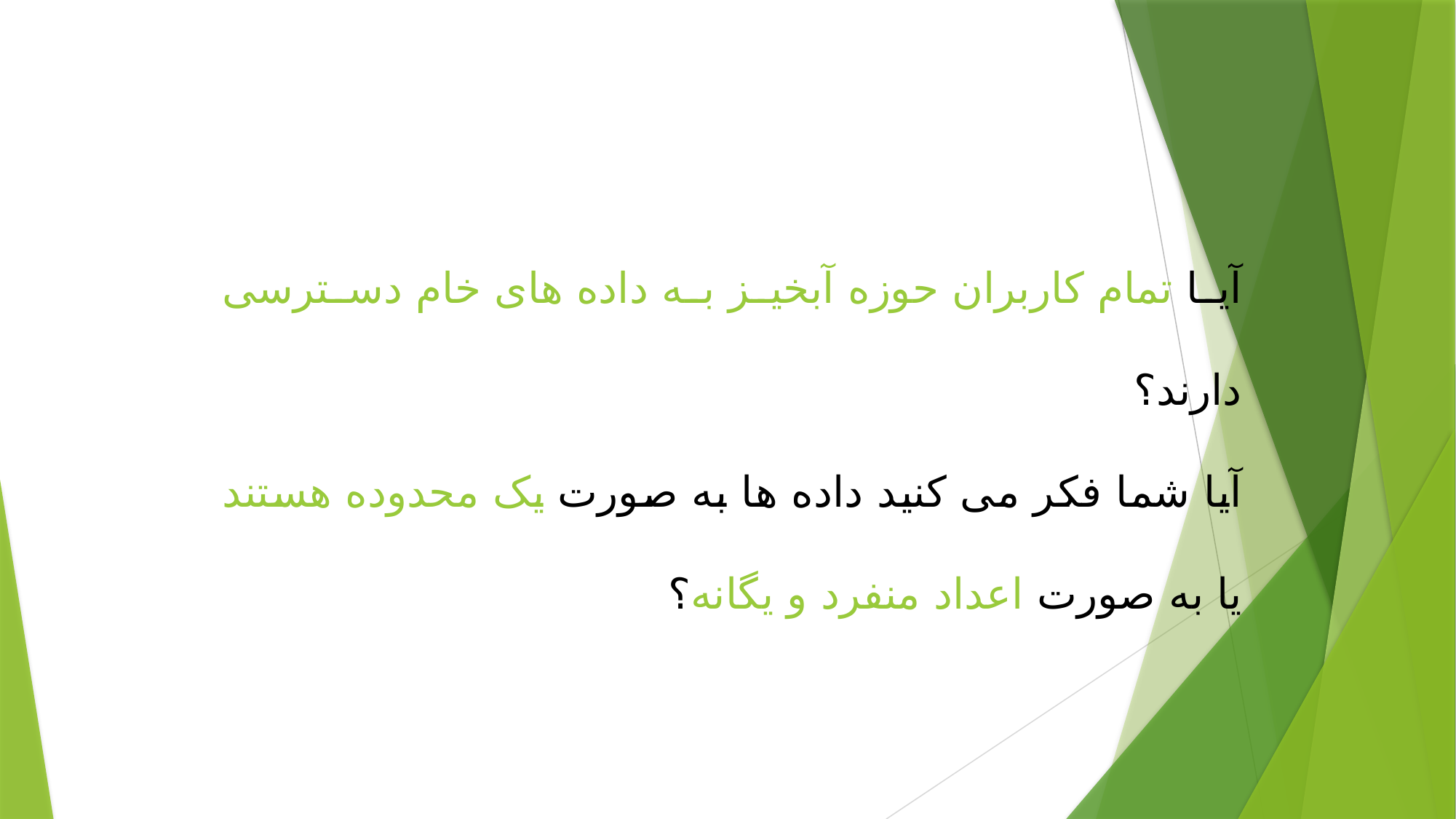

آیا تمام کاربران حوزه آبخیز به داده های خام دسترسی دارند؟
آیا شما فکر می کنید داده ها به صورت یک محدوده هستند یا به صورت اعداد منفرد و یگانه؟